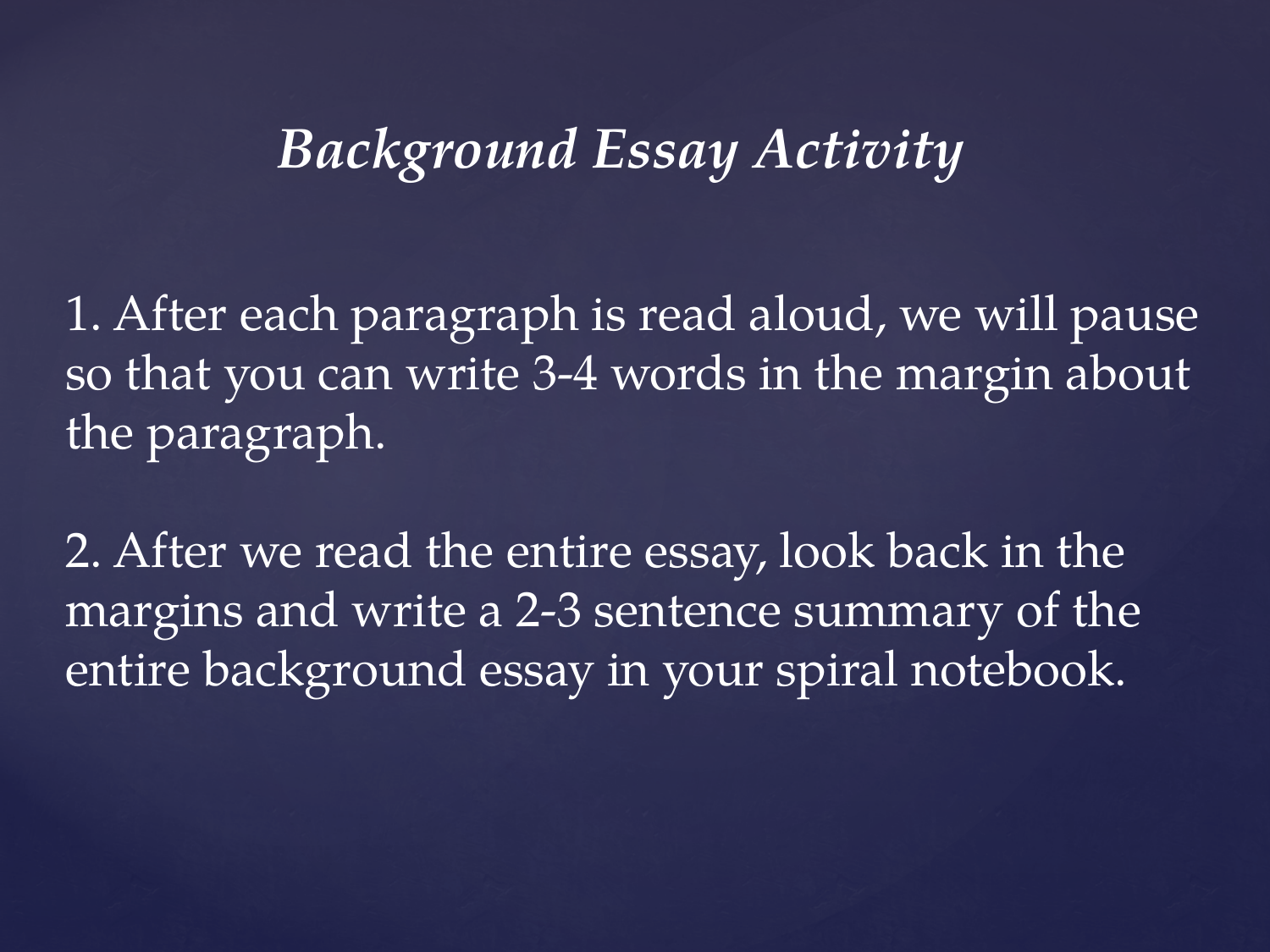

Background Essay Activity
After each paragraph is read aloud, we will pause
so that you can write 3-4 words in the margin about
the paragraph.

After we read the entire essay, look back in the
margins and write a 2-3 sentence summary of the
entire background essay in your spiral notebook.